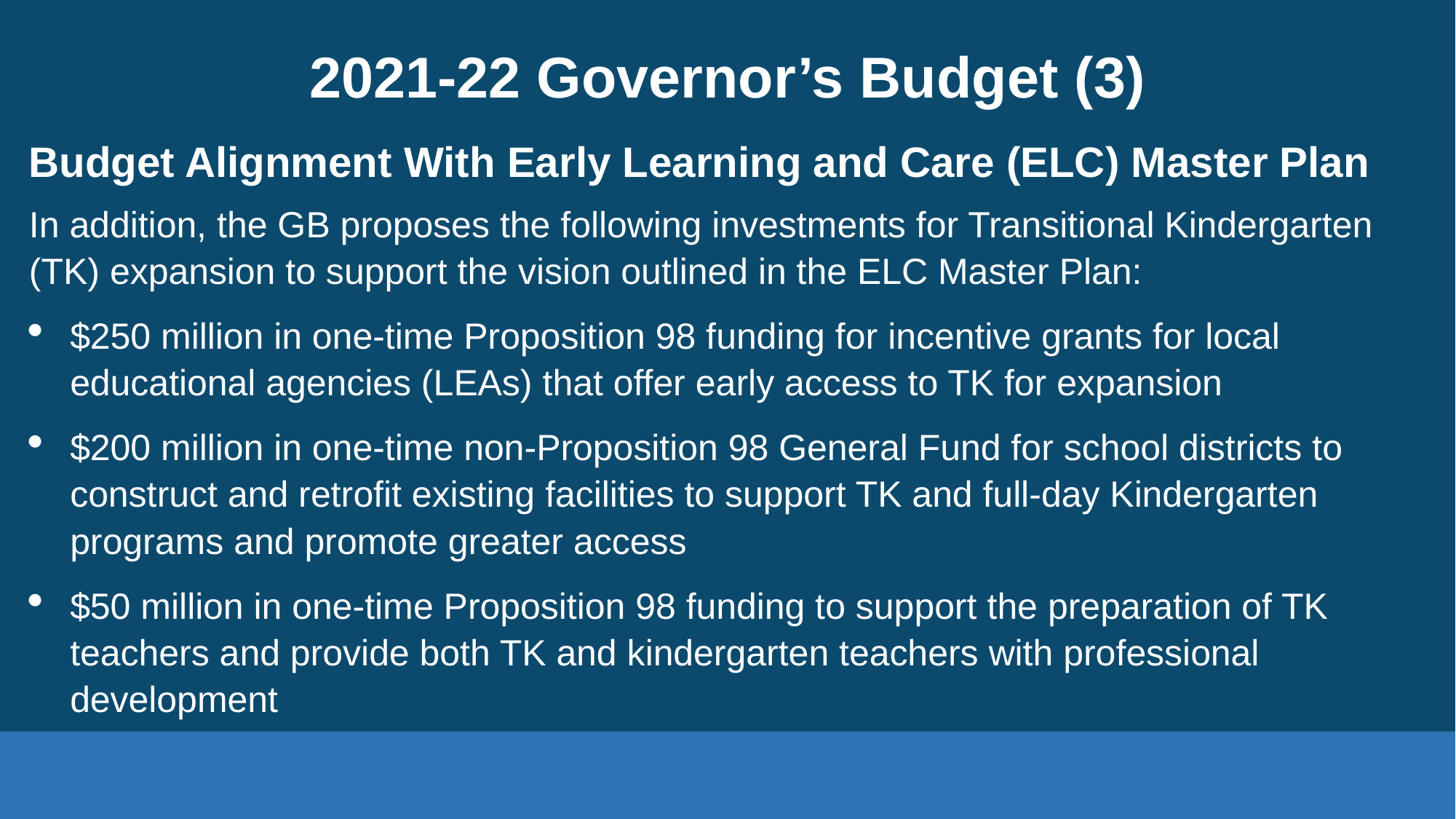

# 2021-22 Governor’s Budget (3)
Budget Alignment With Early Learning and Care (ELC) Master Plan
In addition, the GB proposes the following investments for Transitional Kindergarten (TK) expansion to support the vision outlined in the ELC Master Plan:
$250 million in one-time Proposition 98 funding for incentive grants for local educational agencies (LEAs) that offer early access to TK for expansion
$200 million in one-time non-Proposition 98 General Fund for school districts to construct and retrofit existing facilities to support TK and full-day Kindergarten programs and promote greater access
$50 million in one-time Proposition 98 funding to support the preparation of TK teachers and provide both TK and kindergarten teachers with professional development